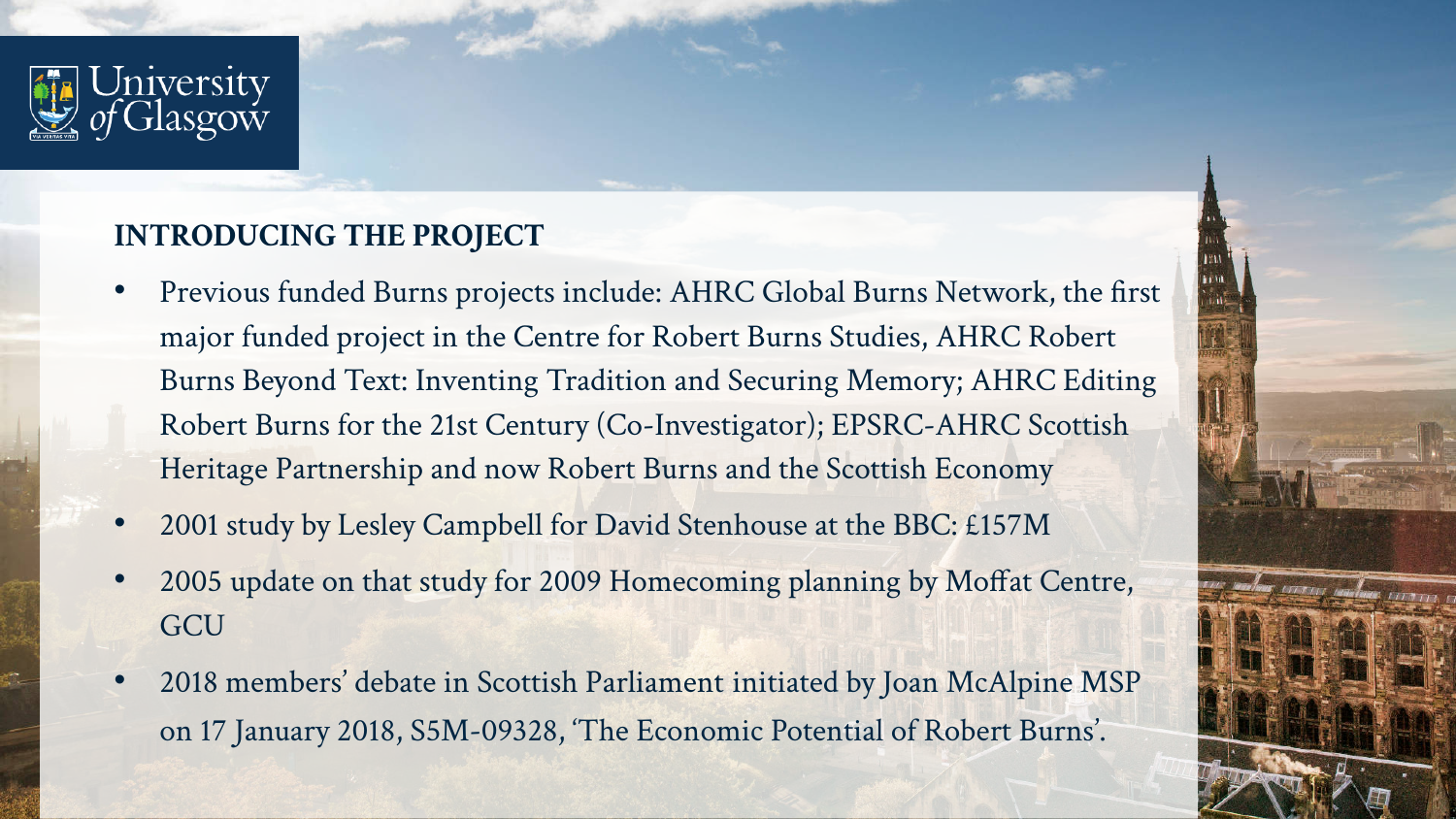

INTRODUCING THE PROJECT
Previous funded Burns projects include: AHRC Global Burns Network, the first major funded project in the Centre for Robert Burns Studies, AHRC Robert Burns Beyond Text: Inventing Tradition and Securing Memory; AHRC Editing Robert Burns for the 21st Century (Co-Investigator); EPSRC-AHRC Scottish Heritage Partnership and now Robert Burns and the Scottish Economy
2001 study by Lesley Campbell for David Stenhouse at the BBC: £157M
2005 update on that study for 2009 Homecoming planning by Moffat Centre, GCU
2018 members’ debate in Scottish Parliament initiated by Joan McAlpine MSP on 17 January 2018, S5M-09328, ‘The Economic Potential of Robert Burns’.